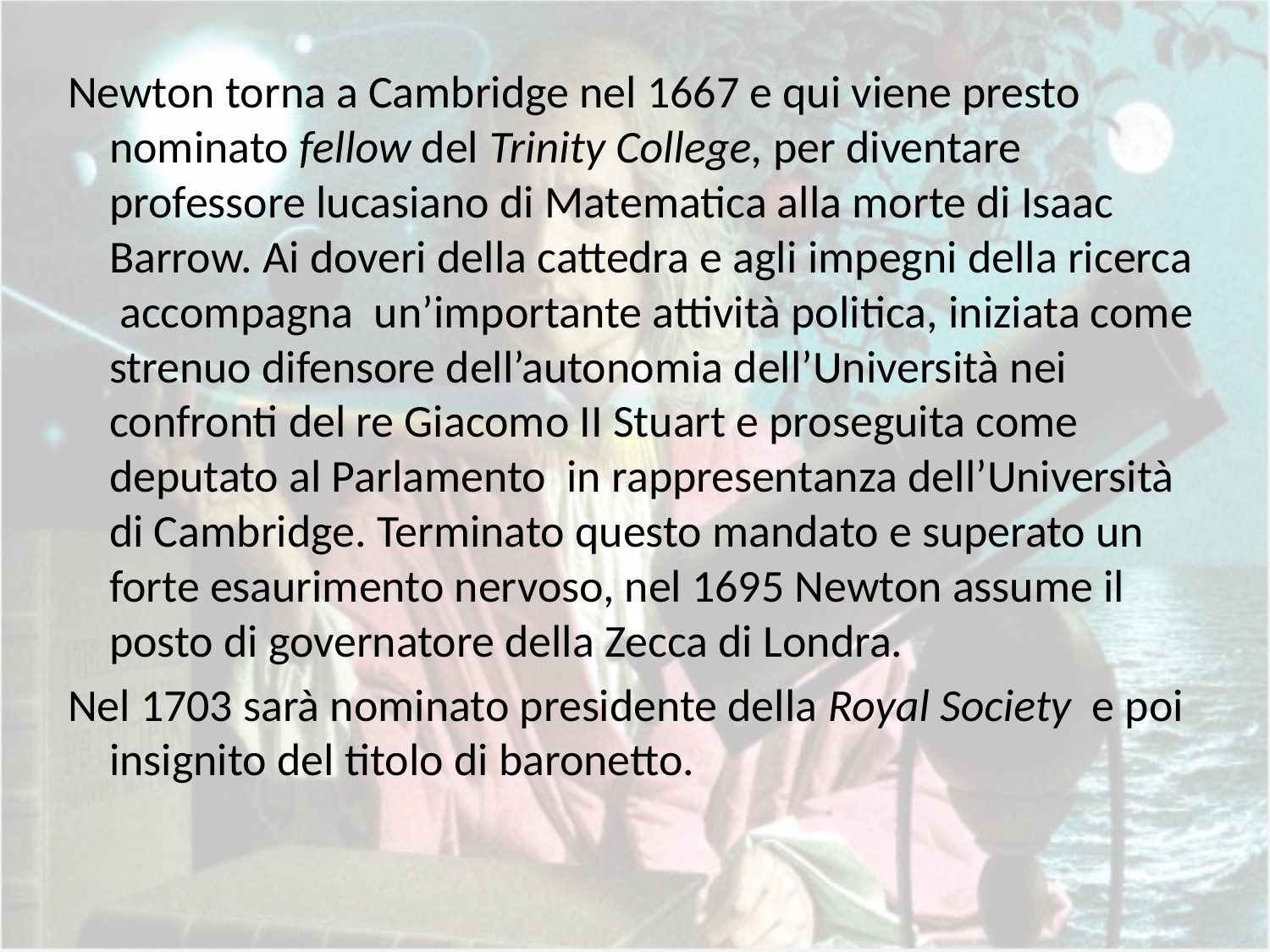

Newton torna a Cambridge nel 1667 e qui viene presto nominato fellow del Trinity College, per diventare professore lucasiano di Matematica alla morte di Isaac Barrow. Ai doveri della cattedra e agli impegni della ricerca  accompagna  un’importante attività politica, iniziata come strenuo difensore dell’autonomia dell’Università nei confronti del re Giacomo II Stuart e proseguita come deputato al Parlamento  in rappresentanza dell’Università di Cambridge. Terminato questo mandato e superato un forte esaurimento nervoso, nel 1695 Newton assume il posto di governatore della Zecca di Londra.
Nel 1703 sarà nominato presidente della Royal Society  e poi insignito del titolo di baronetto.